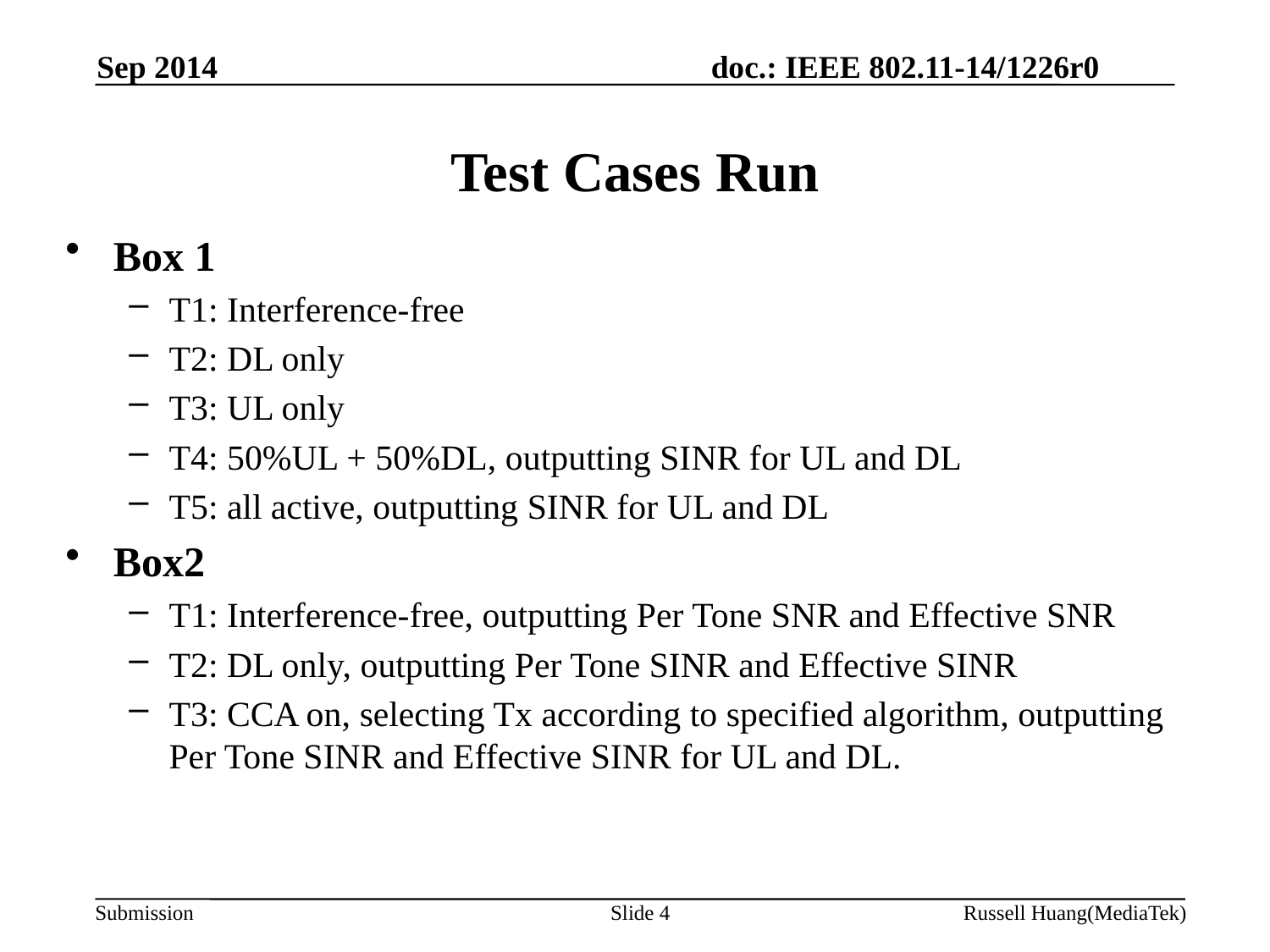

Sep 2014
# Test Cases Run
Box 1
T1: Interference-free
T2: DL only
T3: UL only
T4: 50%UL + 50%DL, outputting SINR for UL and DL
T5: all active, outputting SINR for UL and DL
Box2
T1: Interference-free, outputting Per Tone SNR and Effective SNR
T2: DL only, outputting Per Tone SINR and Effective SINR
T3: CCA on, selecting Tx according to specified algorithm, outputting Per Tone SINR and Effective SINR for UL and DL.
Slide 4
Russell Huang(MediaTek)